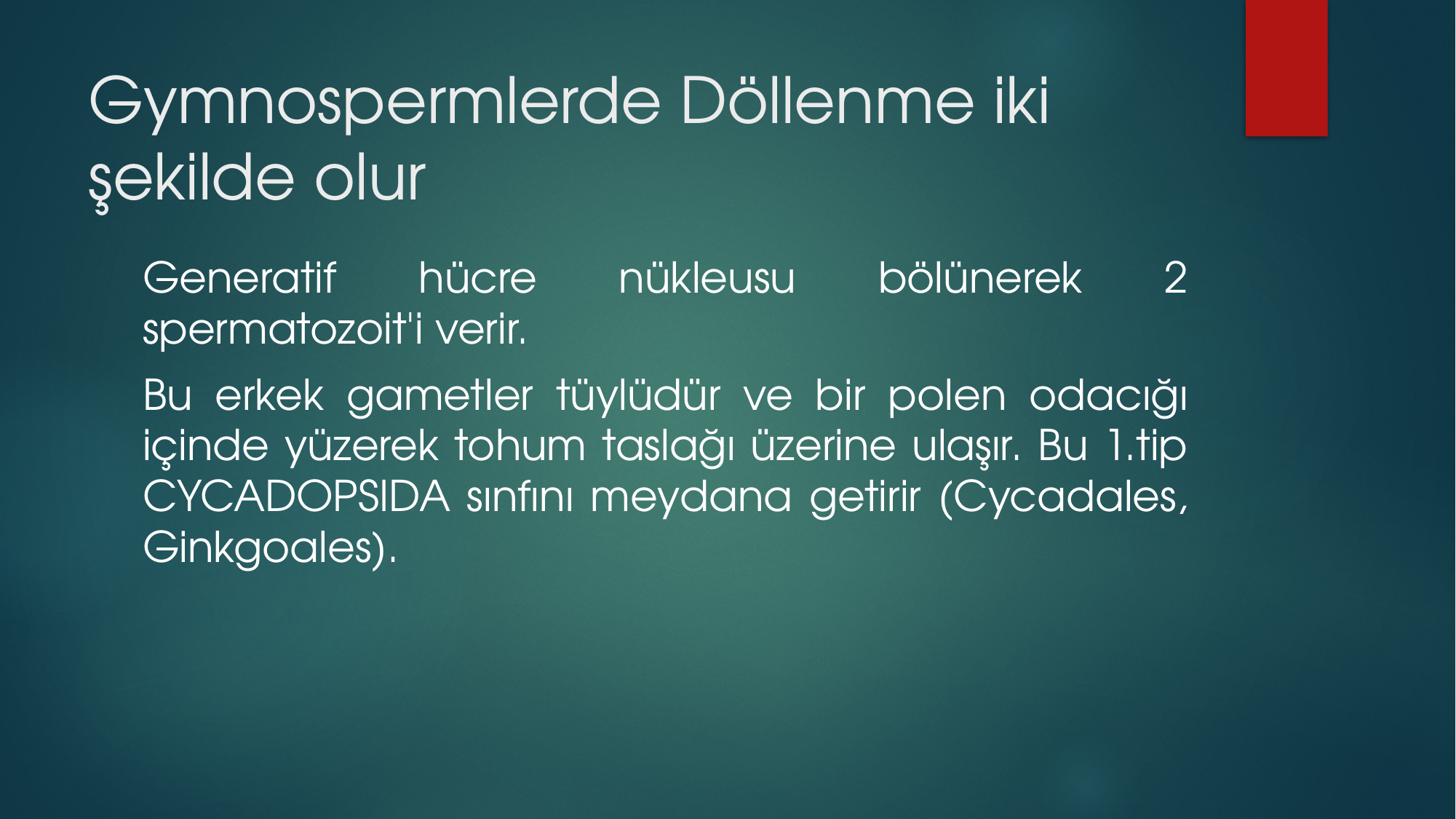

# Gymnospermlerde Döllenme iki şekilde olur
Generatif hücre nükleusu bölünerek 2 spermatozoit'i verir.
Bu erkek gametler tüylüdür ve bir polen odacığı içinde yüzerek tohum taslağı üzerine ulaşır. Bu 1.tip CYCADOPSIDA sınfını meydana getirir (Cycadales, Ginkgoales).